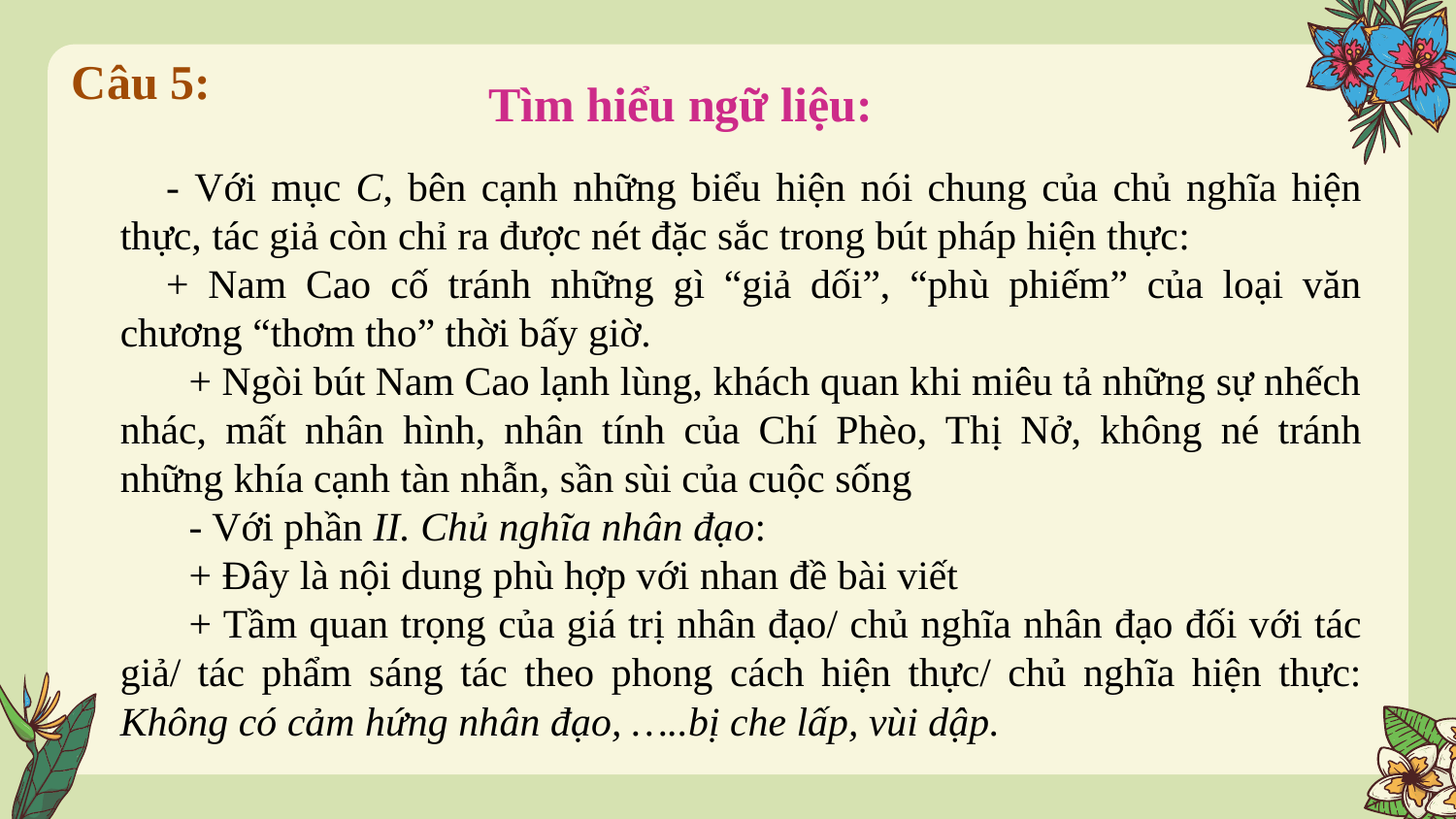

Câu 5:
Tìm hiểu ngữ liệu:
- Với mục C, bên cạnh những biểu hiện nói chung của chủ nghĩa hiện thực, tác giả còn chỉ ra được nét đặc sắc trong bút pháp hiện thực:
+ Nam Cao cố tránh những gì “giả dối”, “phù phiếm” của loại văn chương “thơm tho” thời bấy giờ.
+ Ngòi bút Nam Cao lạnh lùng, khách quan khi miêu tả những sự nhếch nhác, mất nhân hình, nhân tính của Chí Phèo, Thị Nở, không né tránh những khía cạnh tàn nhẫn, sần sùi của cuộc sống
- Với phần II. Chủ nghĩa nhân đạo:
+ Đây là nội dung phù hợp với nhan đề bài viết
+ Tầm quan trọng của giá trị nhân đạo/ chủ nghĩa nhân đạo đối với tác giả/ tác phẩm sáng tác theo phong cách hiện thực/ chủ nghĩa hiện thực: Không có cảm hứng nhân đạo, …..bị che lấp, vùi dập.